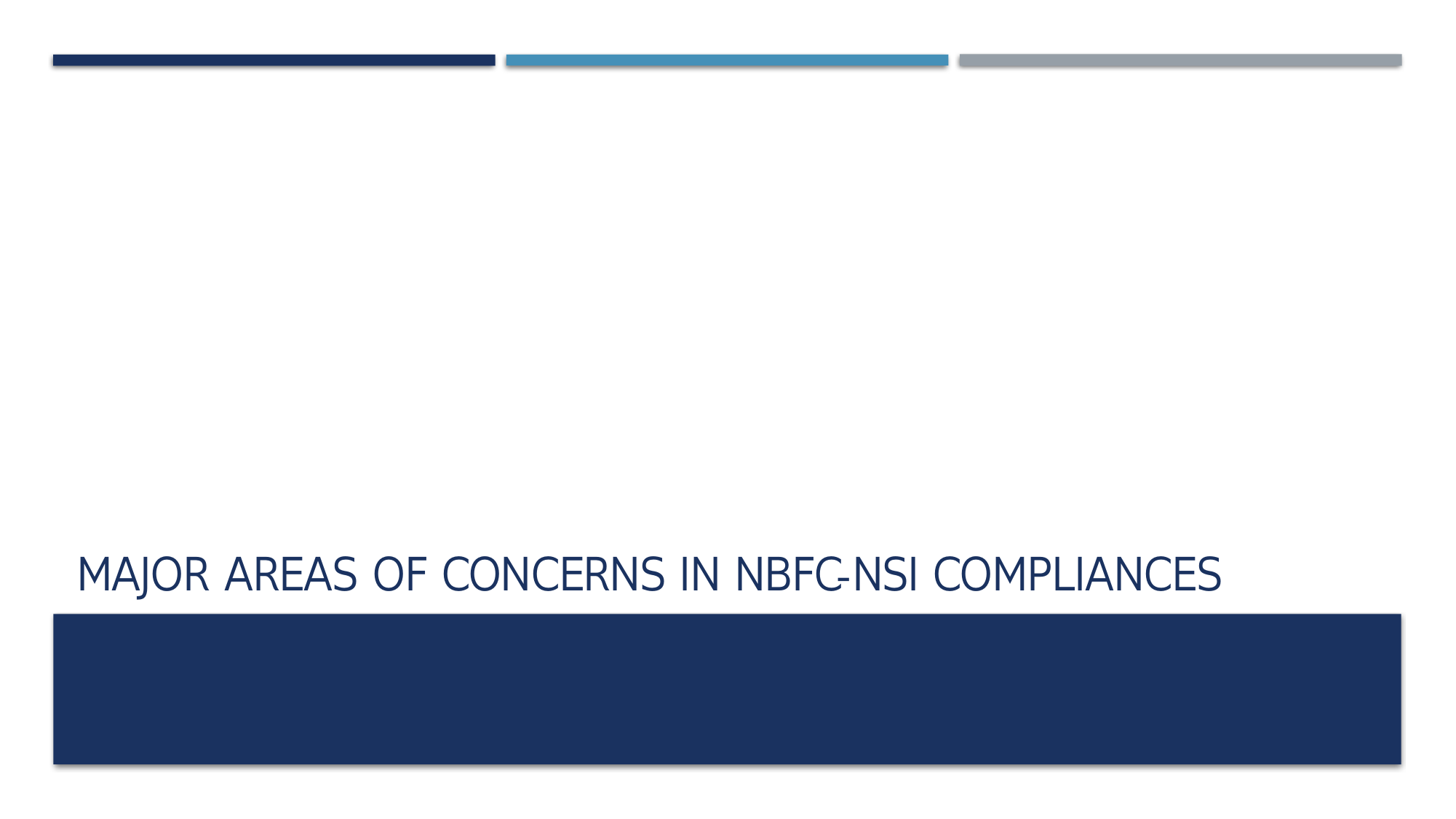

# MAJOR AREAS OF CONCERNS IN NBFC-NSI Compliances